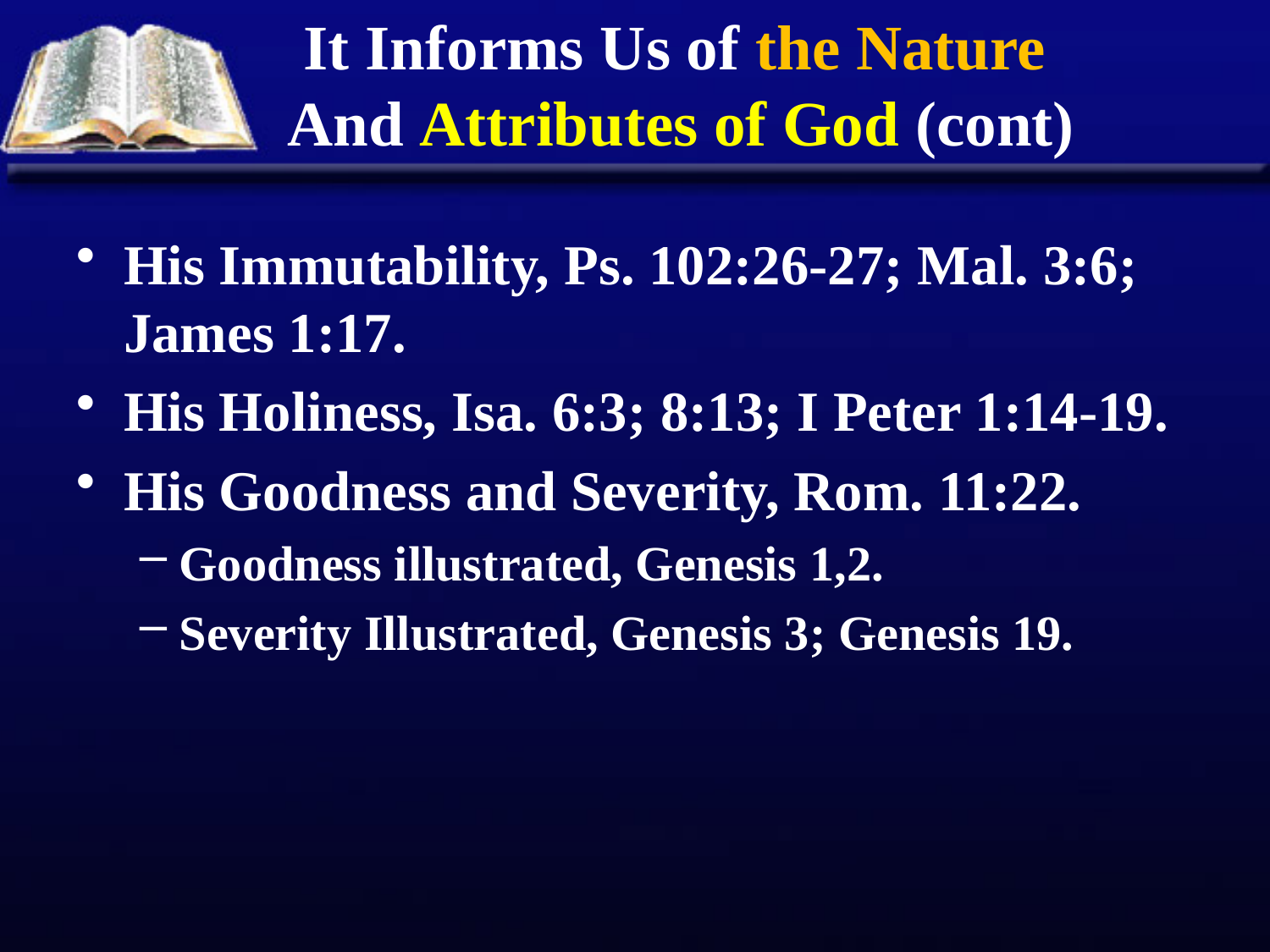

# It Informs Us of the Nature And Attributes of God (cont)
His Immutability, Ps. 102:26-27; Mal. 3:6; James 1:17.
His Holiness, Isa. 6:3; 8:13; I Peter 1:14-19.
His Goodness and Severity, Rom. 11:22.
Goodness illustrated, Genesis 1,2.
Severity Illustrated, Genesis 3; Genesis 19.